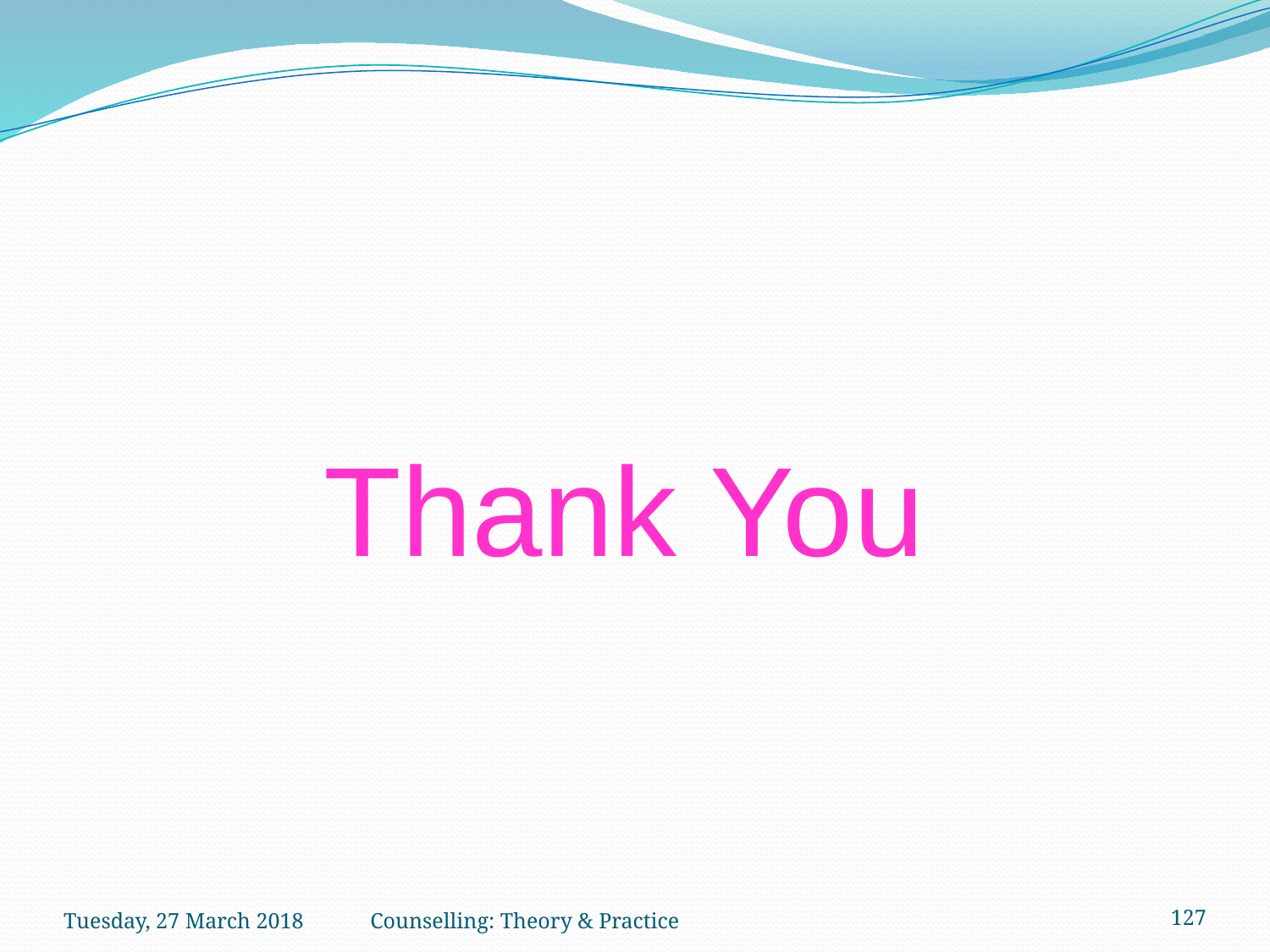

# Thank You
Tuesday, 27 March 2018
Counselling: Theory & Practice
127